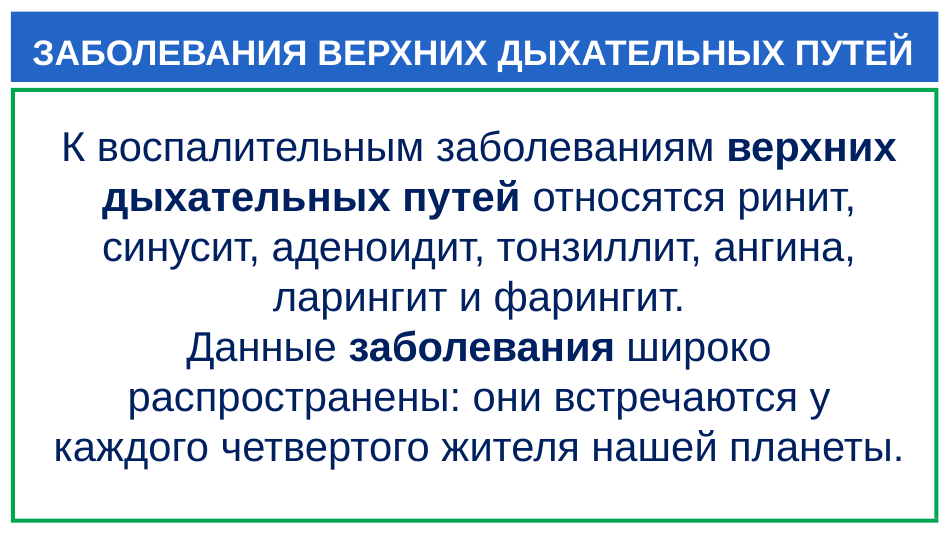

# ЗАБОЛЕВАНИЯ ВЕРХНИХ ДЫХАТЕЛЬНЫХ ПУТЕЙ
К воспалительным заболеваниям верхних дыхательных путей относятся ринит, синусит, аденоидит, тонзиллит, ангина, ларингит и фарингит. Данные заболевания широко распространены: они встречаются у каждого четвертого жителя нашей планеты.